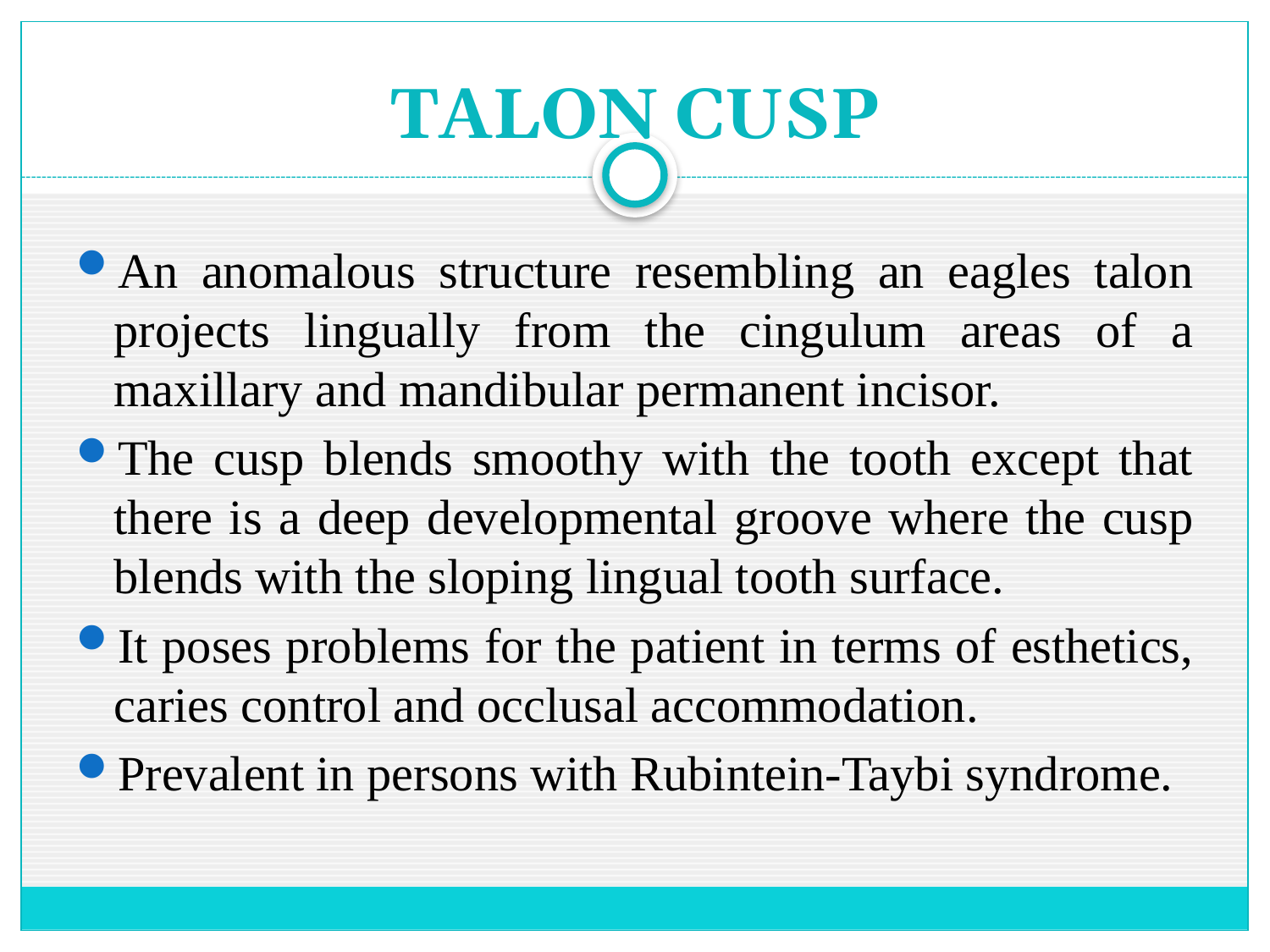

# TALON CUSP
An anomalous structure resembling an eagles talon projects lingually from the cingulum areas of a maxillary and mandibular permanent incisor.
The cusp blends smoothy with the tooth except that there is a deep developmental groove where the cusp blends with the sloping lingual tooth surface.
It poses problems for the patient in terms of esthetics, caries control and occlusal accommodation.
Prevalent in persons with Rubintein-Taybi syndrome.